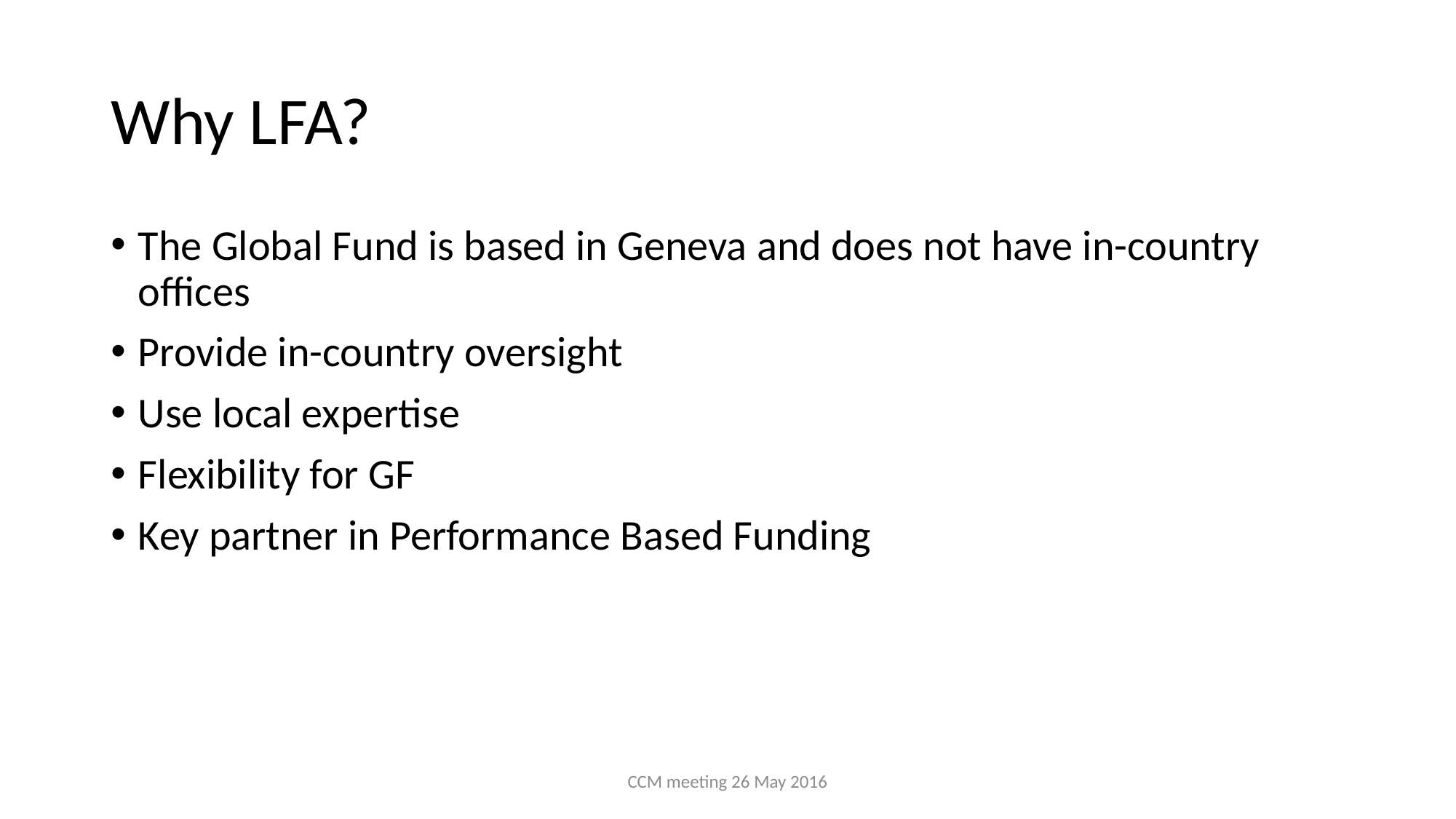

# Why LFA?
The Global Fund is based in Geneva and does not have in-country offices
Provide in-country oversight
Use local expertise
Flexibility for GF
Key partner in Performance Based Funding
CCM meeting 26 May 2016